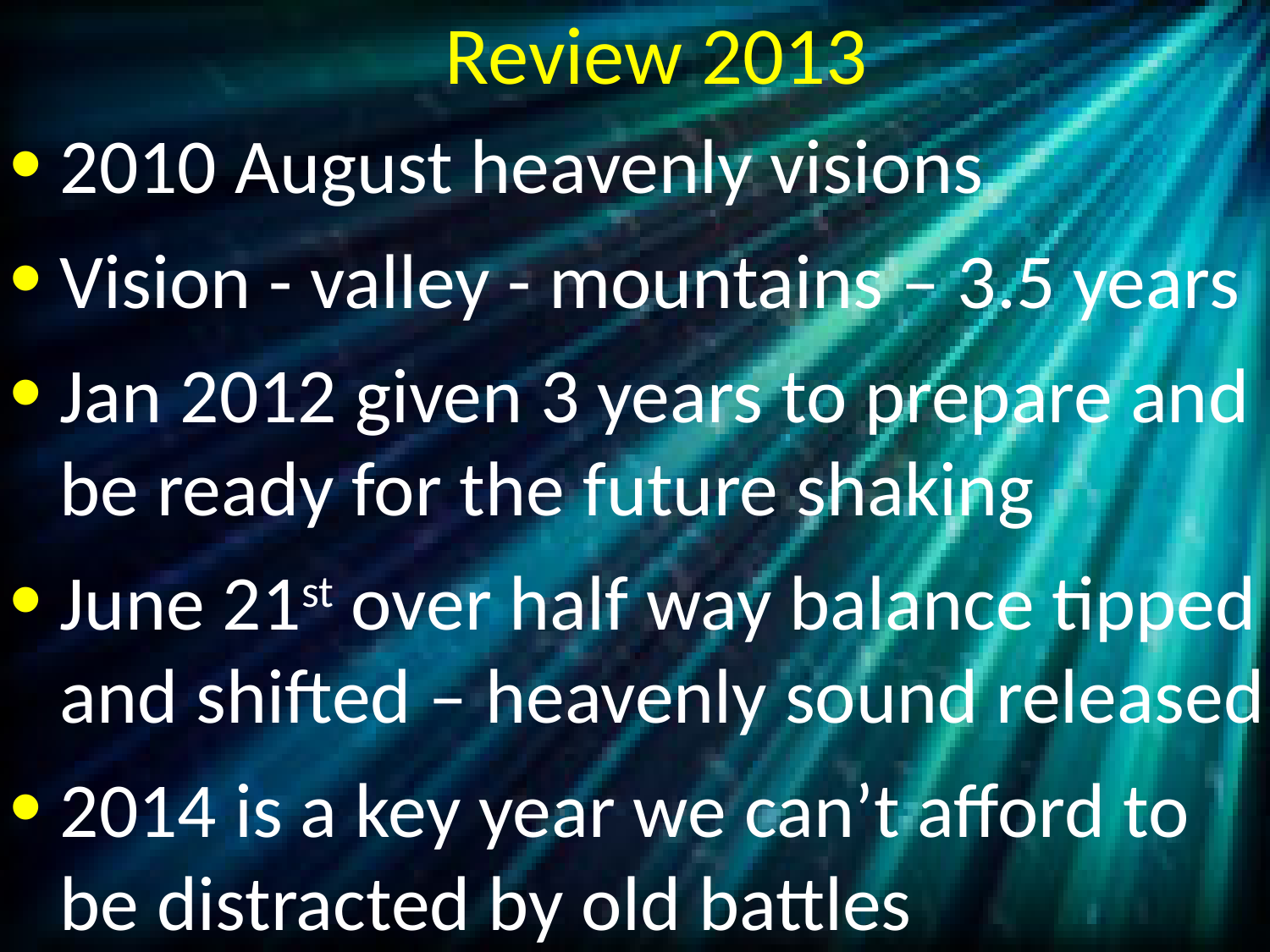

# Review 2013
2010 August heavenly visions
Vision - valley - mountains – 3.5 years
Jan 2012 given 3 years to prepare and be ready for the future shaking
June 21st over half way balance tipped and shifted – heavenly sound released
2014 is a key year we can’t afford to be distracted by old battles